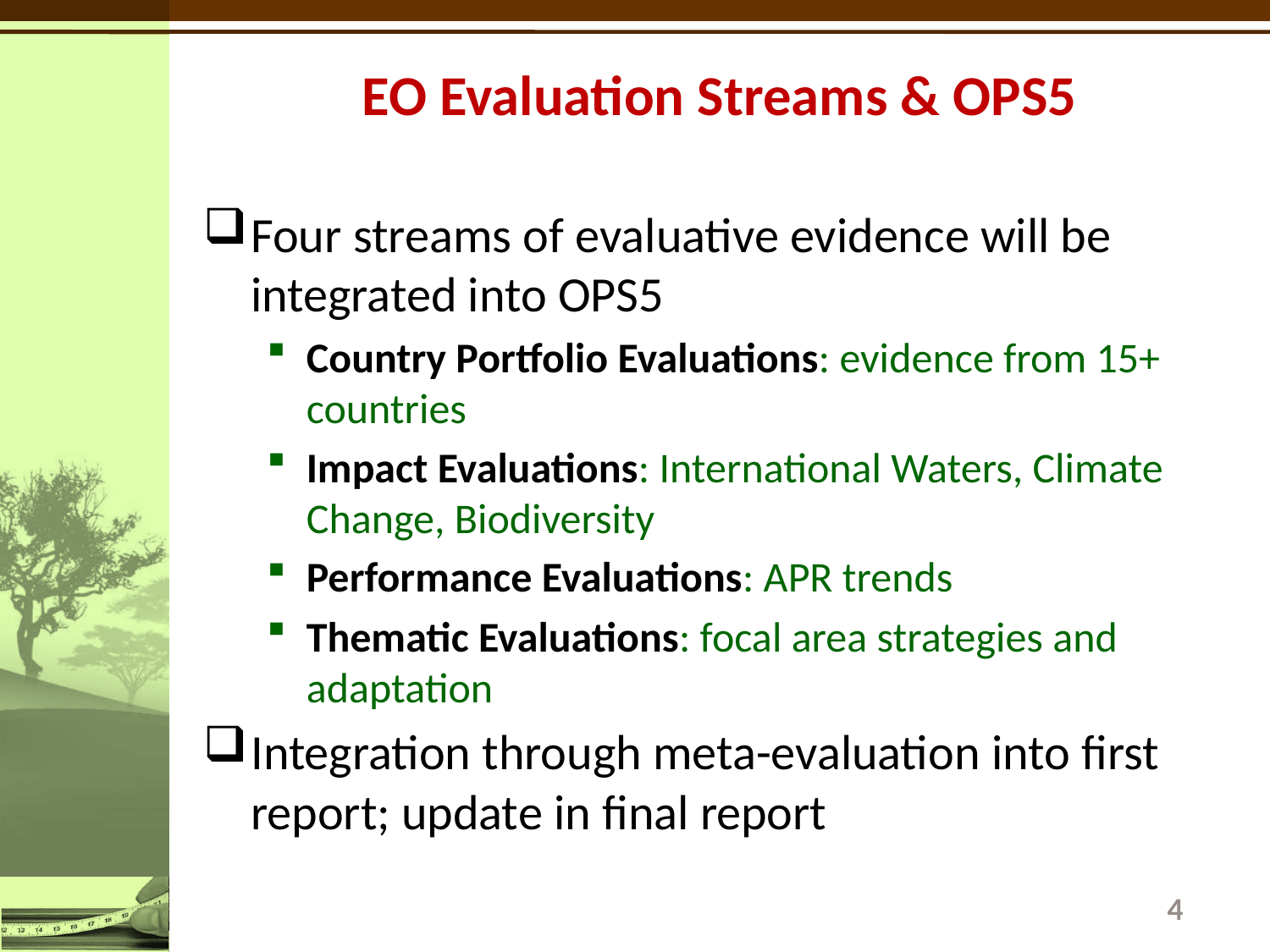

# EO Evaluation Streams & OPS5
Four streams of evaluative evidence will be integrated into OPS5
Country Portfolio Evaluations: evidence from 15+ countries
Impact Evaluations: International Waters, Climate Change, Biodiversity
Performance Evaluations: APR trends
Thematic Evaluations: focal area strategies and adaptation
Integration through meta-evaluation into first report; update in final report
4